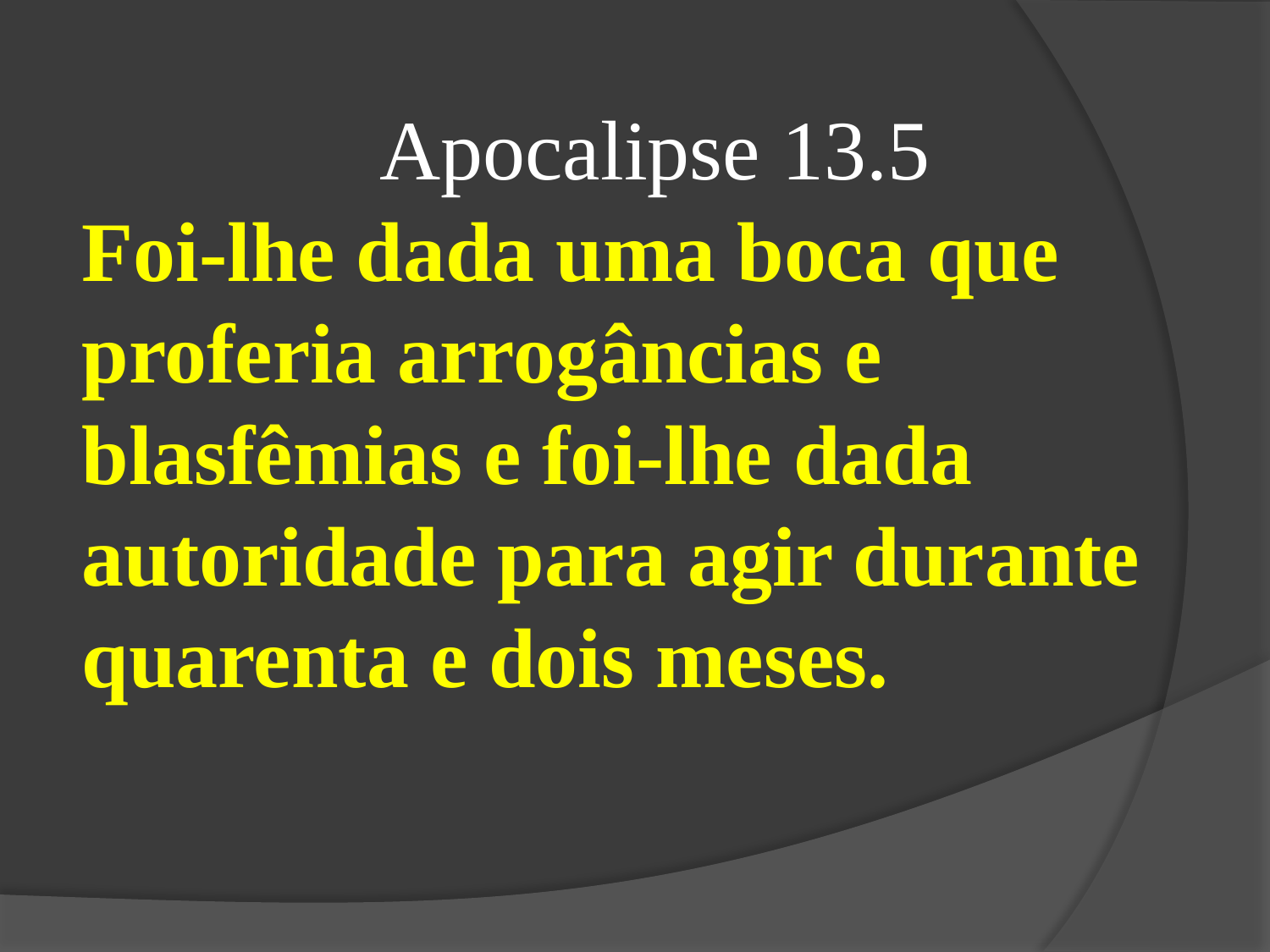

Apocalipse 13.5
Foi-lhe dada uma boca que proferia arrogâncias e blasfêmias e foi-lhe dada autoridade para agir durante quarenta e dois meses.